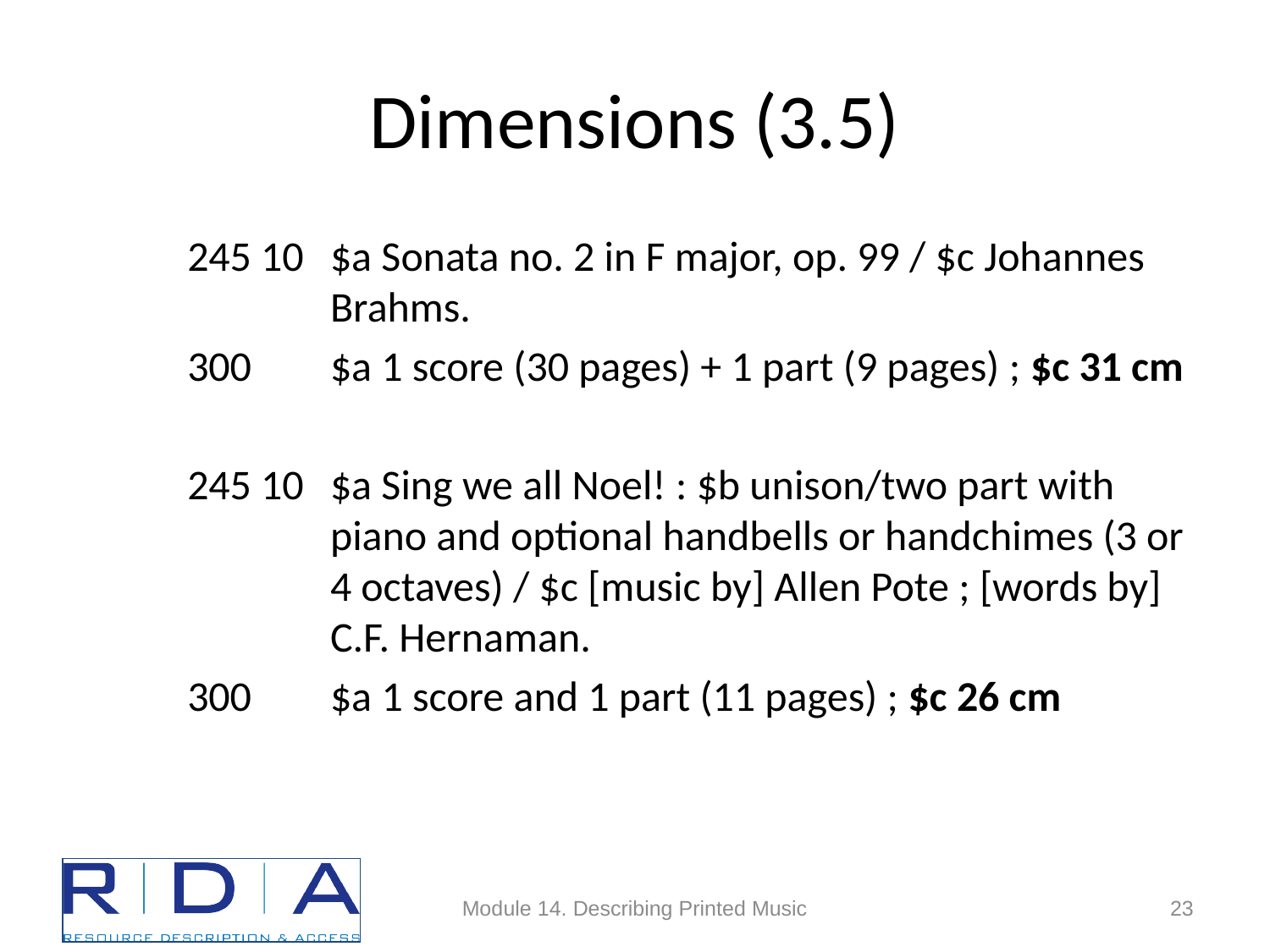

# Dimensions (3.5)
245 10 	$a Sonata no. 2 in F major, op. 99 / $c Johannes Brahms.
300	$a 1 score (30 pages) + 1 part (9 pages) ; $c 31 cm

245 10	$a Sing we all Noel! : $b unison/two part with piano and optional handbells or handchimes (3 or 4 octaves) / $c [music by] Allen Pote ; [words by] C.F. Hernaman.
300	$a 1 score and 1 part (11 pages) ; $c 26 cm

Module 14. Describing Printed Music
23